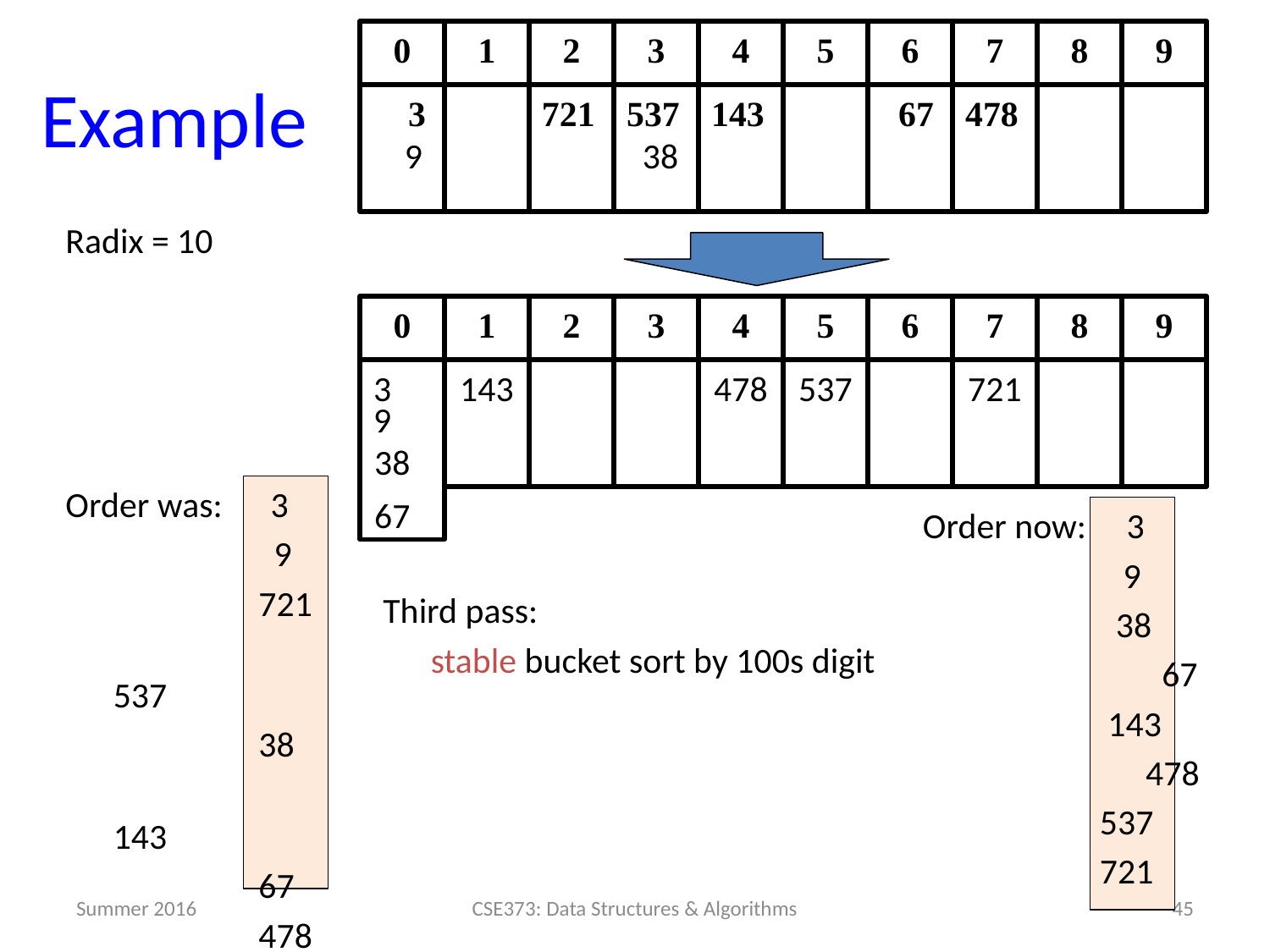

0
1
2
3
4
5
6
7
8
9
# Example
    3
    9

721
537
  38
143

  67
478

Radix = 10
0
1
2
3
4
5
6
7
8
9

3

143

478

537

721

9
38
Order was:      3
	                    9
                        721
		        537
                        38
		        143
                        67
                        478

67
Order now:     3
	                   9
                        38
		        67
                       143
		      478
                      537
                      721

Third pass:
	stable bucket sort by 100s digit

Summer 2016
CSE373: Data Structures & Algorithms
45